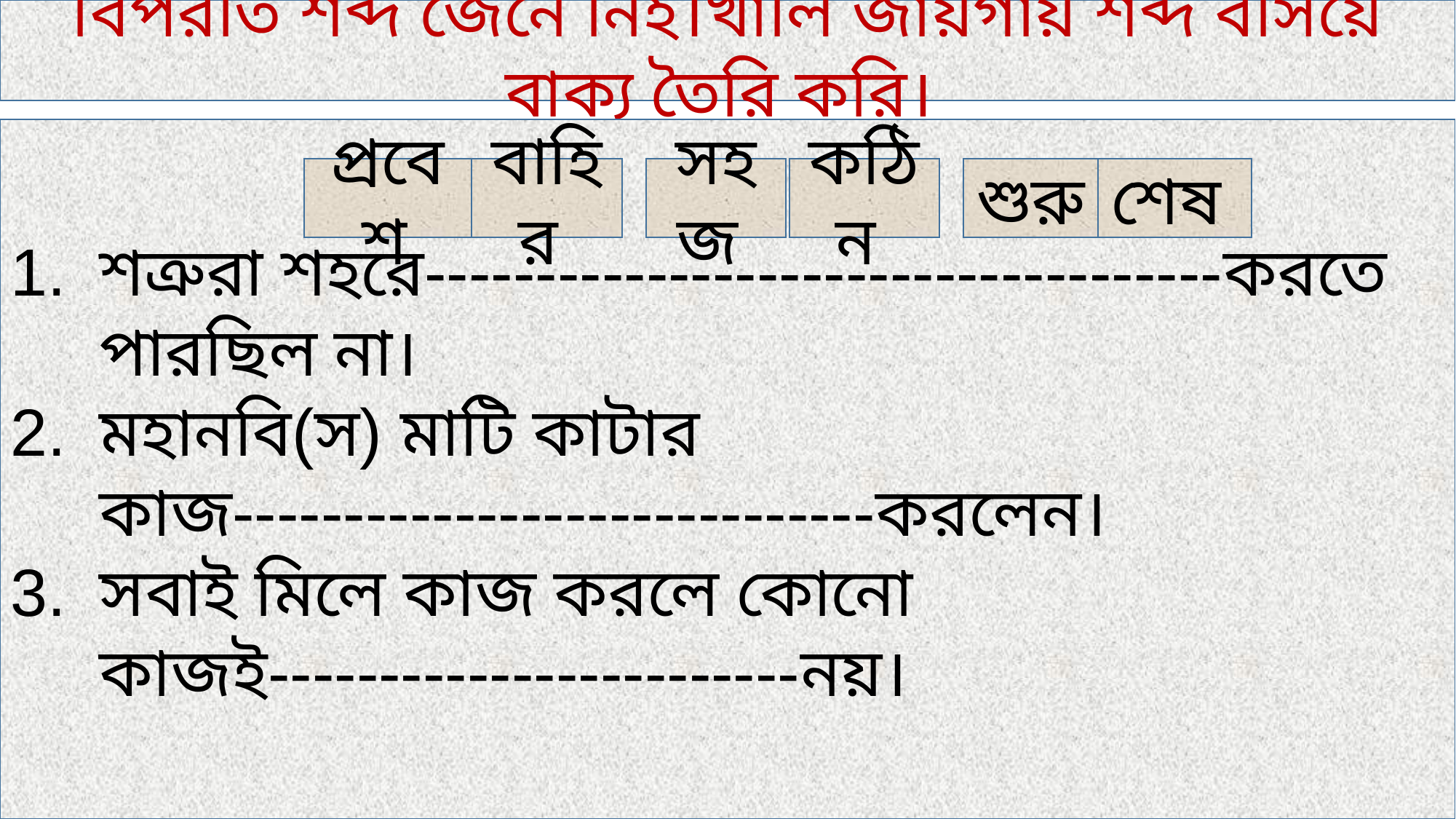

বিপরীত শব্দ জেনে নিই।খালি জায়গায় শব্দ বসিয়ে বাক্য তৈরি করি।
শত্রুরা শহরে------------------------------------করতে পারছিল না।
মহানবি(স) মাটি কাটার কাজ-----------------------------করলেন।
সবাই মিলে কাজ করলে কোনো কাজই------------------------নয়।
সহজ
কঠিন
শেষ
বাহির
প্রবেশ
শুরু